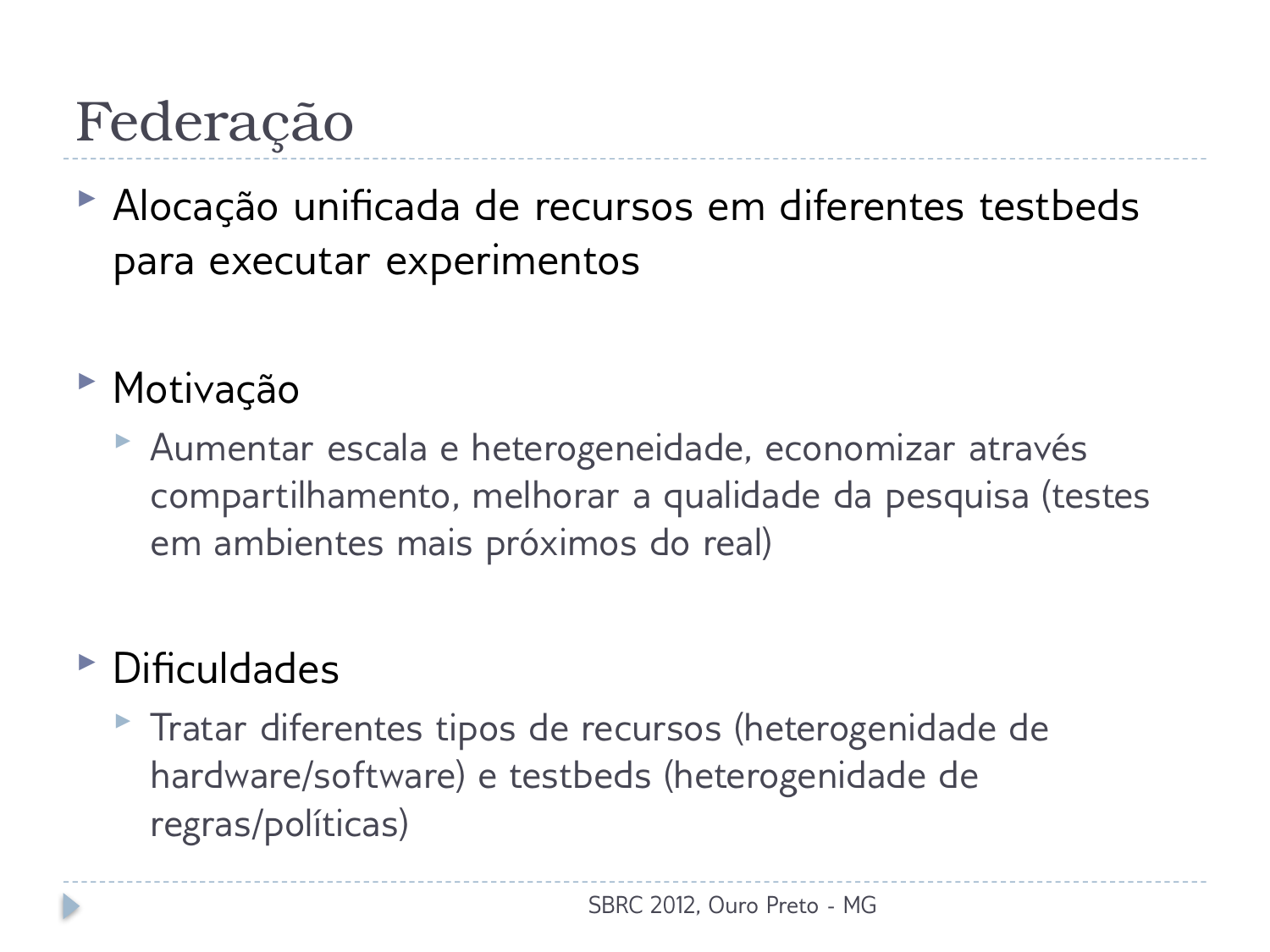

# Federação
Alocação unificada de recursos em diferentes testbeds para executar experimentos

Motivação
Aumentar escala e heterogeneidade, economizar através compartilhamento, melhorar a qualidade da pesquisa (testes em ambientes mais próximos do real)

Dificuldades
Tratar diferentes tipos de recursos (heterogenidade de hardware/software) e testbeds (heterogenidade de regras/políticas)
SBRC 2012, Ouro Preto - MG